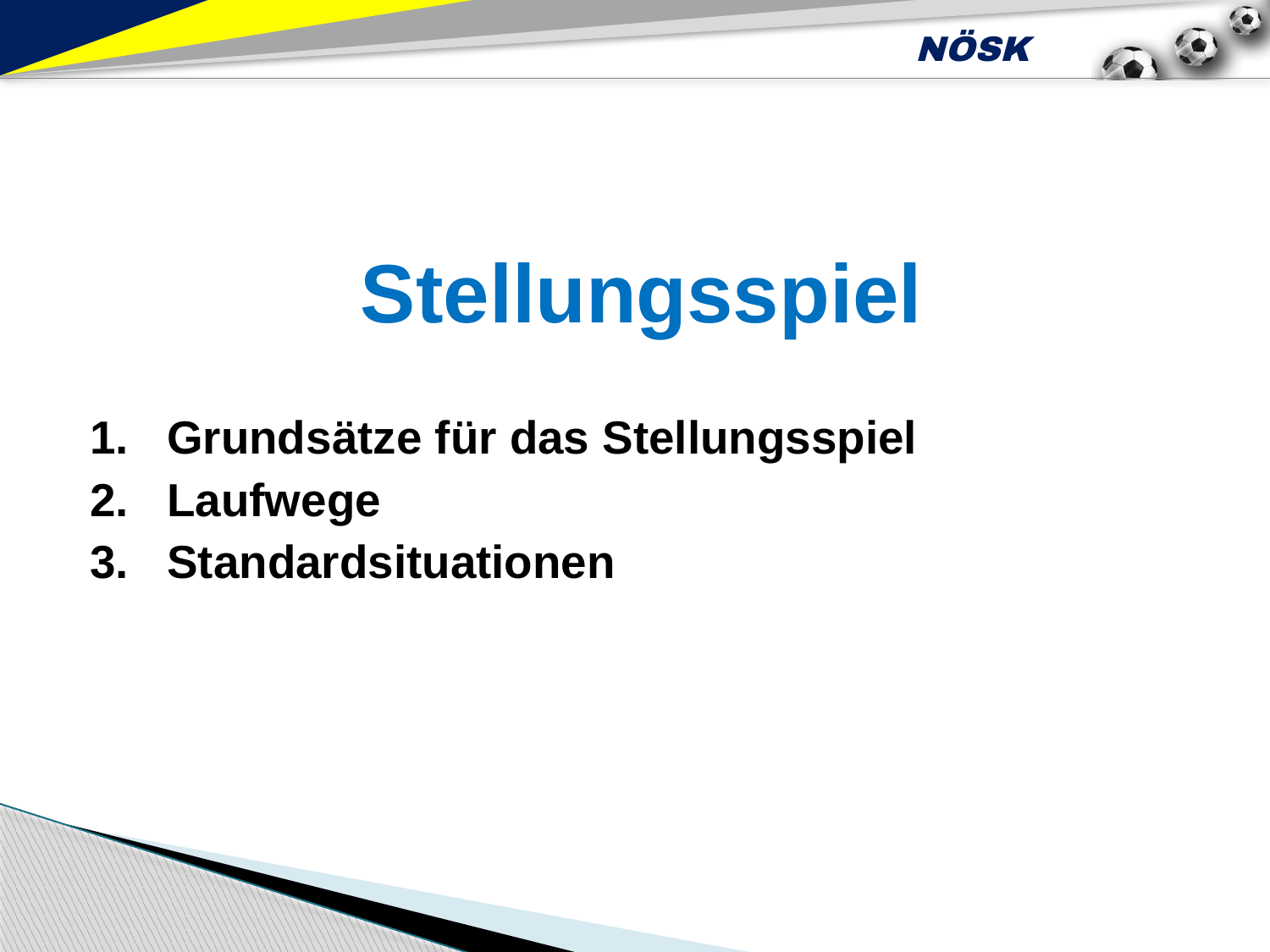

Stellungsspiel

	1.   Grundsätze für das Stellungsspiel
	2.   Laufwege
	3.   Standardsituationen